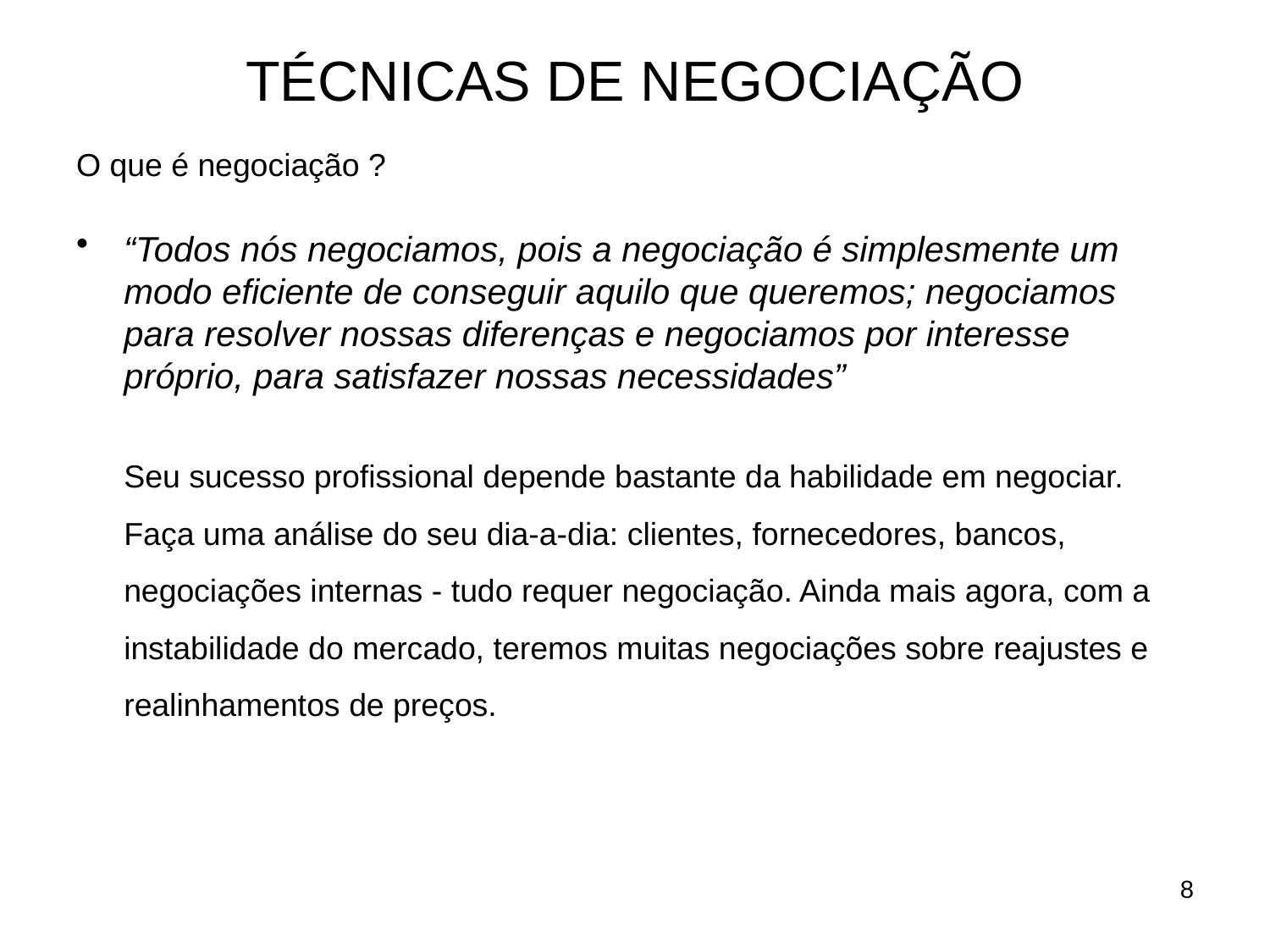

# TÉCNICAS DE NEGOCIAÇÃO
O que é negociação ?

“Todos nós negociamos, pois a negociação é simplesmente um modo eficiente de conseguir aquilo que queremos; negociamos para resolver nossas diferenças e negociamos por interesse próprio, para satisfazer nossas necessidades”

	Seu sucesso profissional depende bastante da habilidade em negociar. Faça uma análise do seu dia-a-dia: clientes, fornecedores, bancos, negociações internas - tudo requer negociação. Ainda mais agora, com a instabilidade do mercado, teremos muitas negociações sobre reajustes e realinhamentos de preços.

8